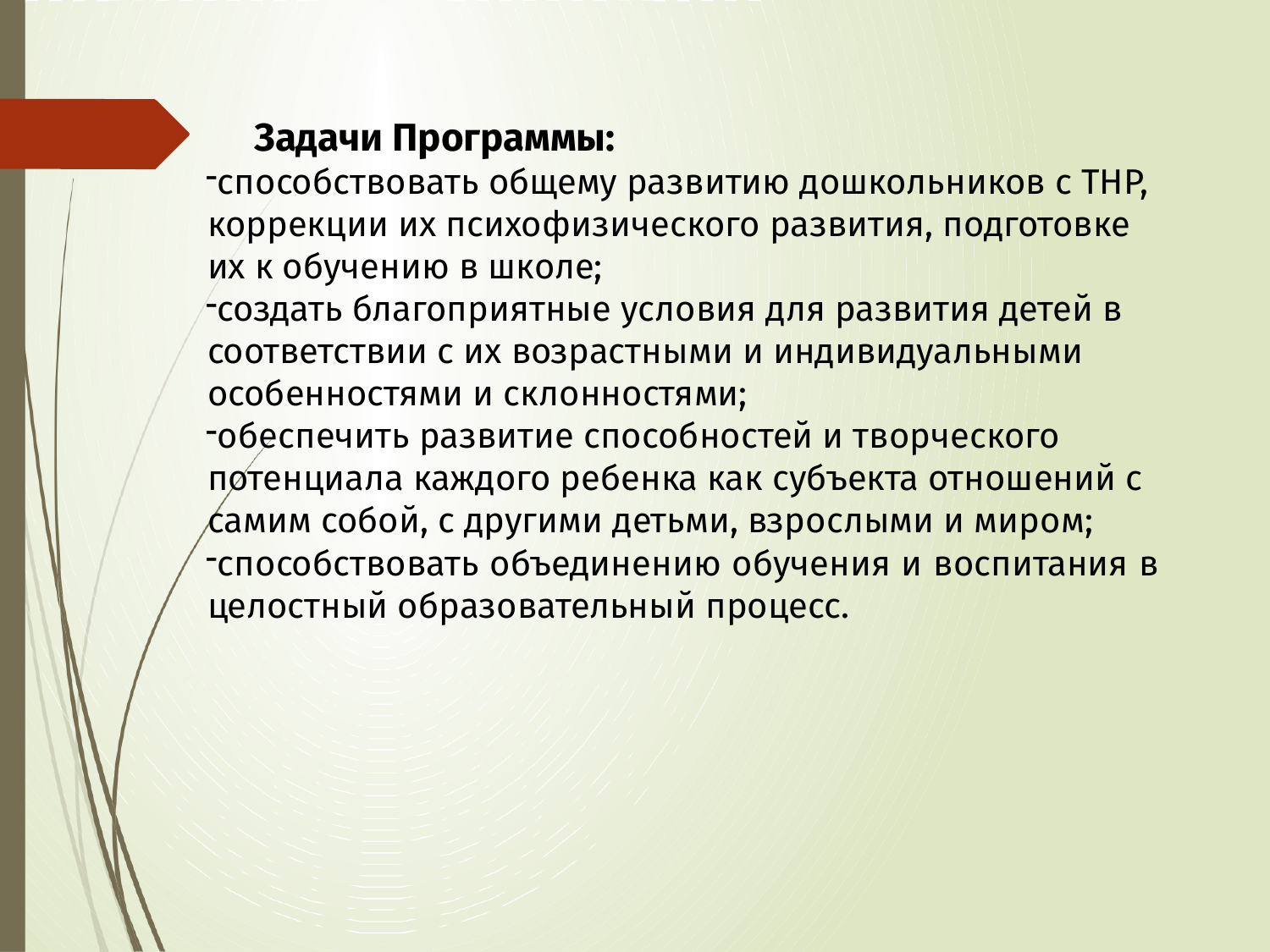

# Задачи Программы:
способствовать общему развитию дошкольников с ТНР, коррекции их психофизического развития, подготовке их к обучению в школе;
создать благоприятные условия для развития детей в соответствии с их возрастными и индивидуальными особенностями и склонностями;
обеспечить развитие способностей и творческого потенциала каждого ребенка как субъекта отношений с самим собой, с другими детьми, взрослыми и миром;
способствовать объединению обучения и воспитания в целостный образовательный процесс.